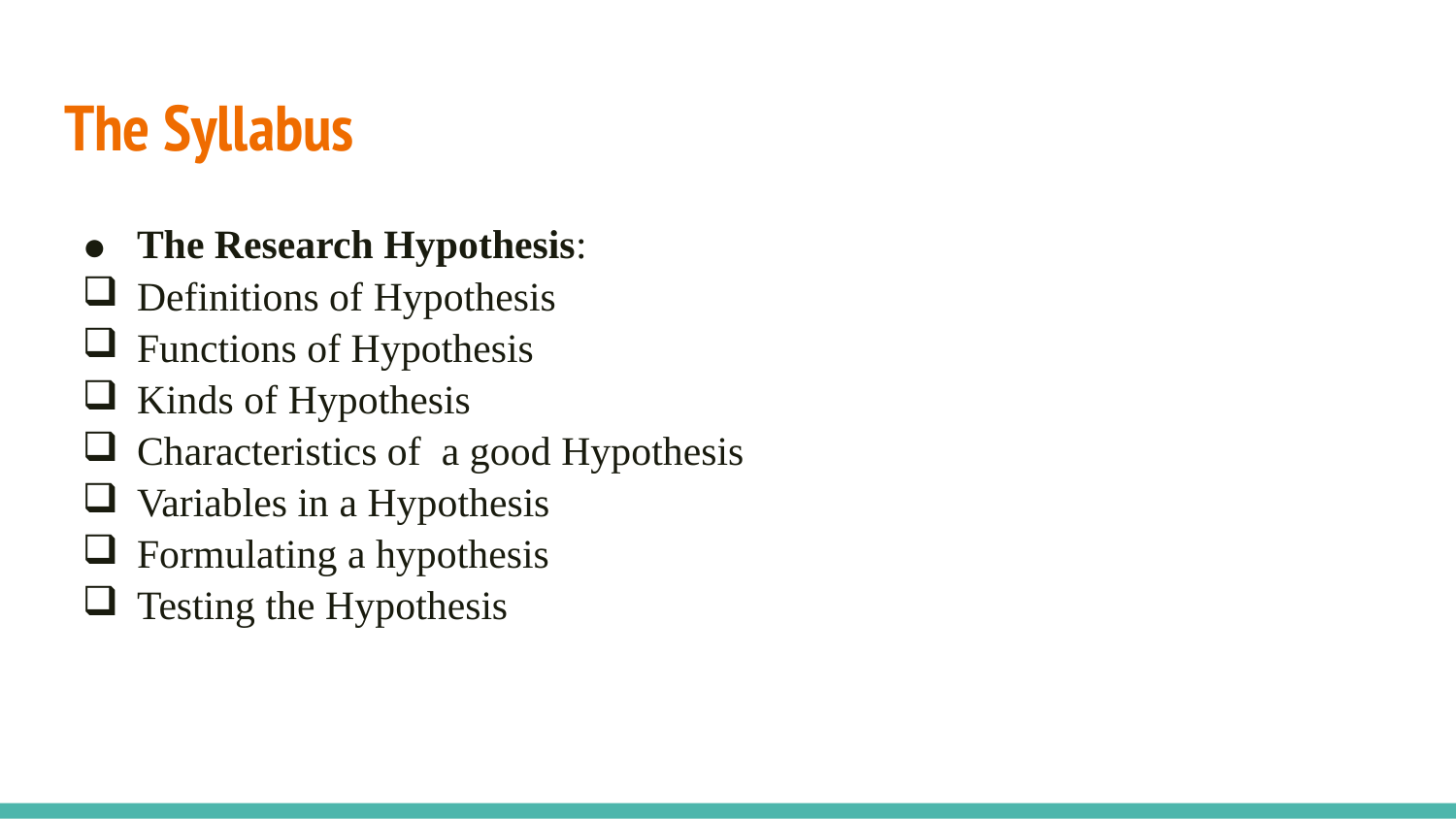

# The Syllabus
The Research Hypothesis:
Definitions of Hypothesis
Functions of Hypothesis
Kinds of Hypothesis
Characteristics of  a good Hypothesis
Variables in a Hypothesis
Formulating a hypothesis
Testing the Hypothesis